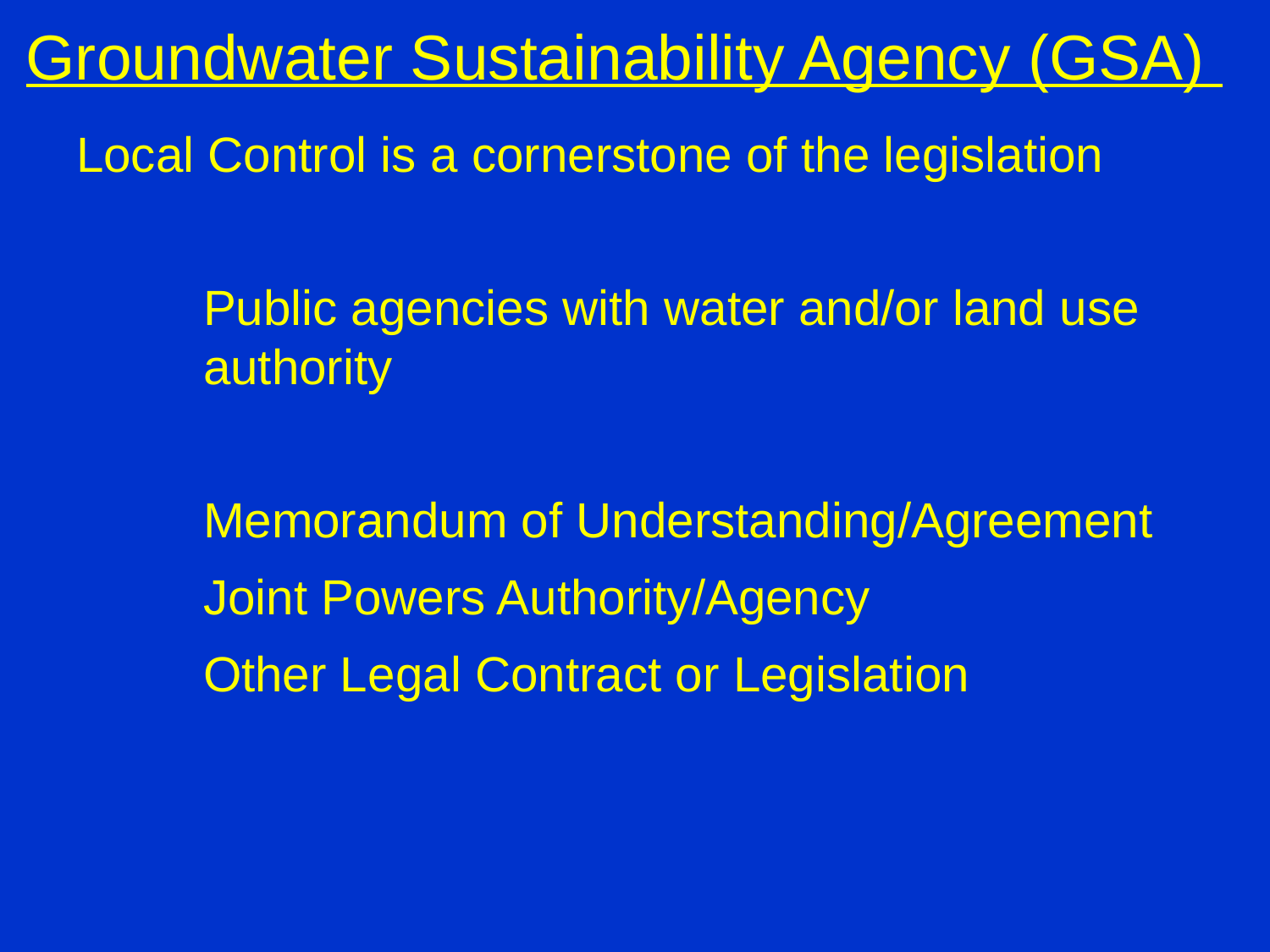

Groundwater Sustainability Agency (GSA)
Local Control is a cornerstone of the legislation

	Public agencies with water and/or land use 	authority

	Memorandum of Understanding/Agreement
	Joint Powers Authority/Agency
	Other Legal Contract or Legislation

4